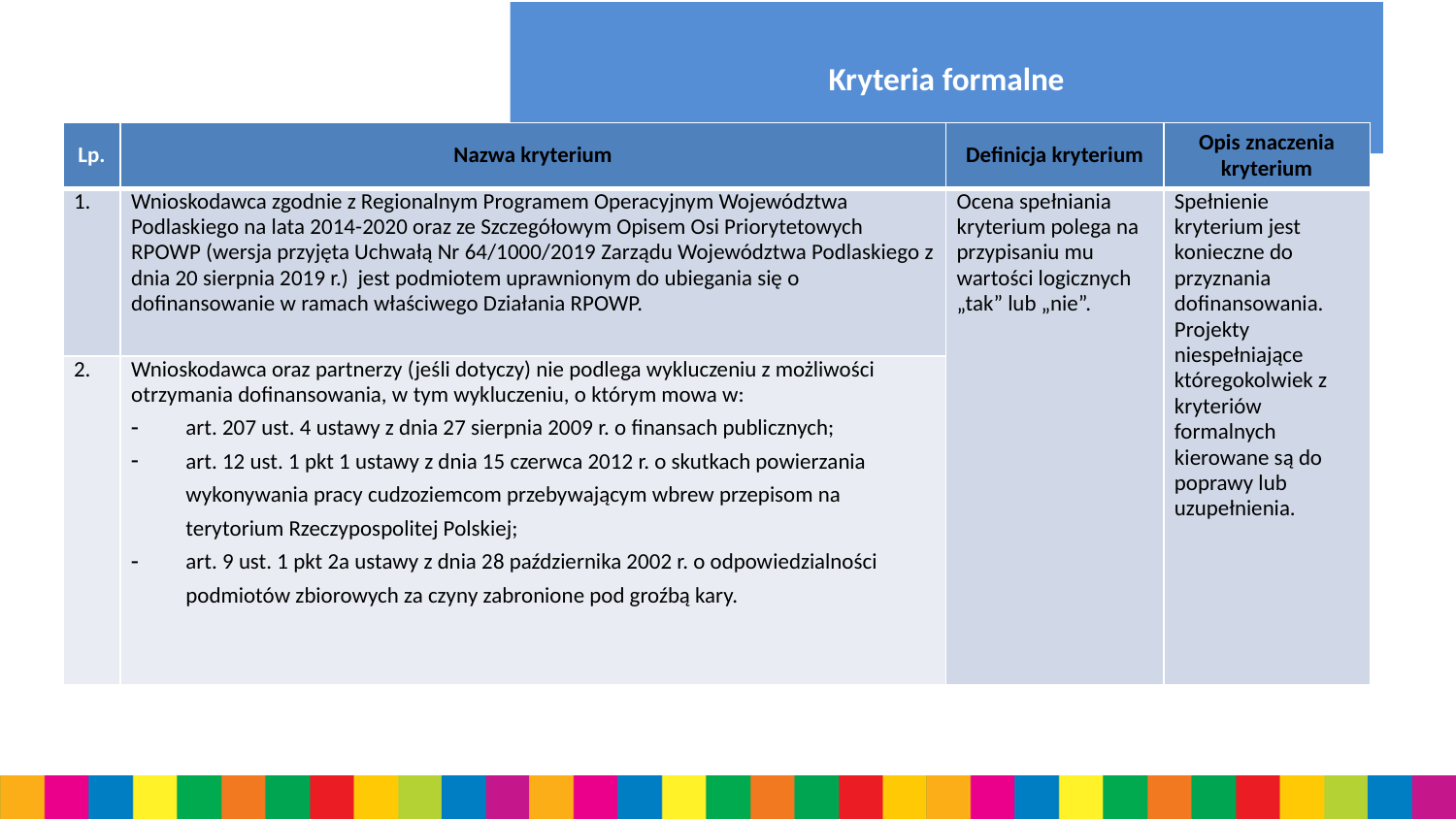

# Kryteria formalne
| Lp. | Nazwa kryterium | Definicja kryterium | Opis znaczenia kryterium |
| --- | --- | --- | --- |
| 1. | Wnioskodawca zgodnie z Regionalnym Programem Operacyjnym Województwa Podlaskiego na lata 2014-2020 oraz ze Szczegółowym Opisem Osi Priorytetowych RPOWP (wersja przyjęta Uchwałą Nr 64/1000/2019 Zarządu Województwa Podlaskiego z dnia 20 sierpnia 2019 r.)  jest podmiotem uprawnionym do ubiegania się o dofinansowanie w ramach właściwego Działania RPOWP. | Ocena spełniania kryterium polega na przypisaniu mu wartości logicznych „tak” lub „nie”. | Spełnienie kryterium jest konieczne do przyznania dofinansowania. Projekty niespełniające któregokolwiek z kryteriów formalnych kierowane są do poprawy lub uzupełnienia. |
| 2. | Wnioskodawca oraz partnerzy (jeśli dotyczy) nie podlega wykluczeniu z możliwości otrzymania dofinansowania, w tym wykluczeniu, o którym mowa w: art. 207 ust. 4 ustawy z dnia 27 sierpnia 2009 r. o finansach publicznych; art. 12 ust. 1 pkt 1 ustawy z dnia 15 czerwca 2012 r. o skutkach powierzania wykonywania pracy cudzoziemcom przebywającym wbrew przepisom na terytorium Rzeczypospolitej Polskiej; art. 9 ust. 1 pkt 2a ustawy z dnia 28 października 2002 r. o odpowiedzialności podmiotów zbiorowych za czyny zabronione pod groźbą kary. |  |  |